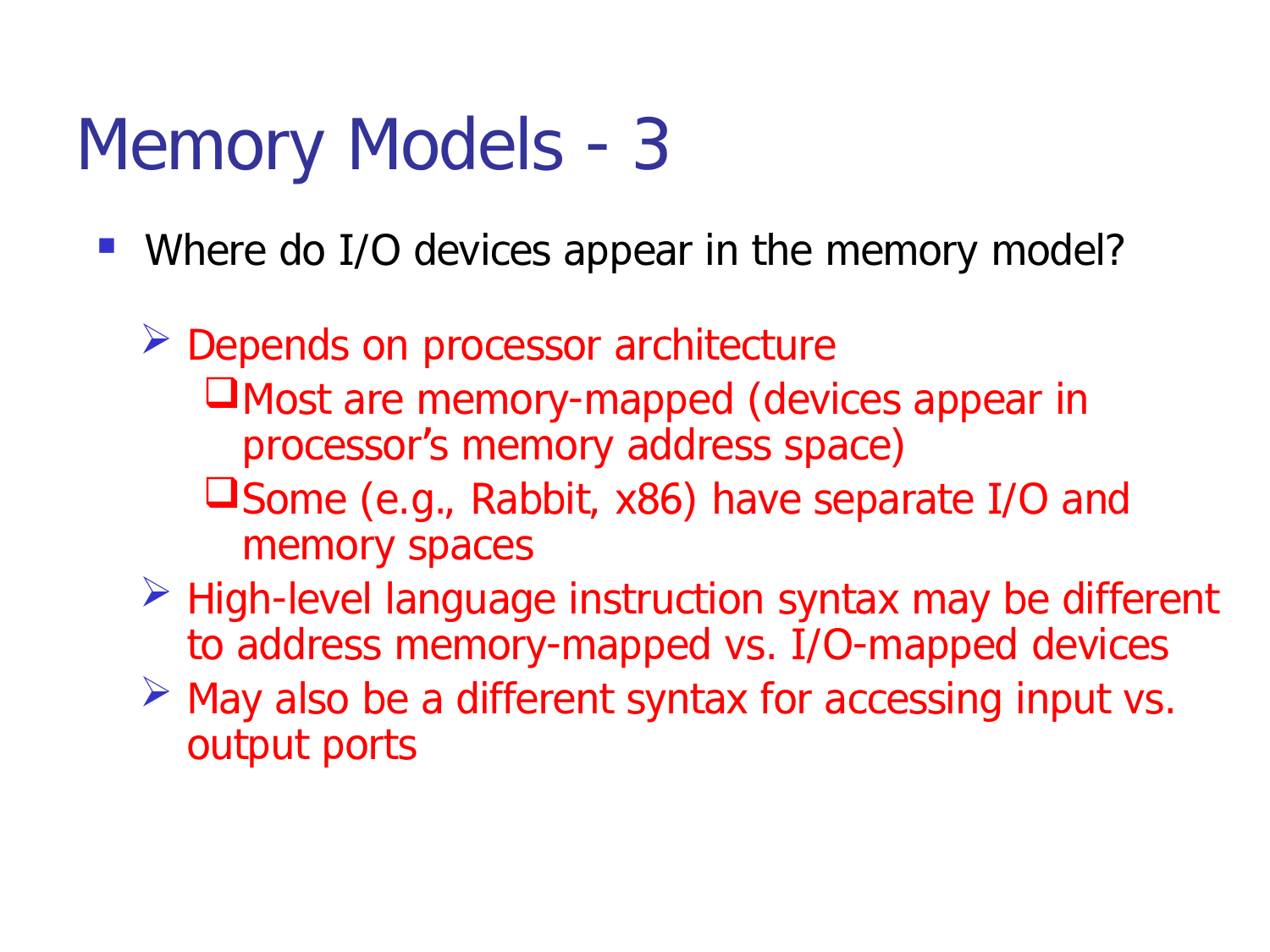

# Memory Models - 3
Where do I/O devices appear in the memory model?
Depends on processor architecture
Most are memory-mapped (devices appear in processor’s memory address space)
Some (e.g., Rabbit, x86) have separate I/O and memory spaces
High-level language instruction syntax may be different to address memory-mapped vs. I/O-mapped devices
May also be a different syntax for accessing input vs. output ports